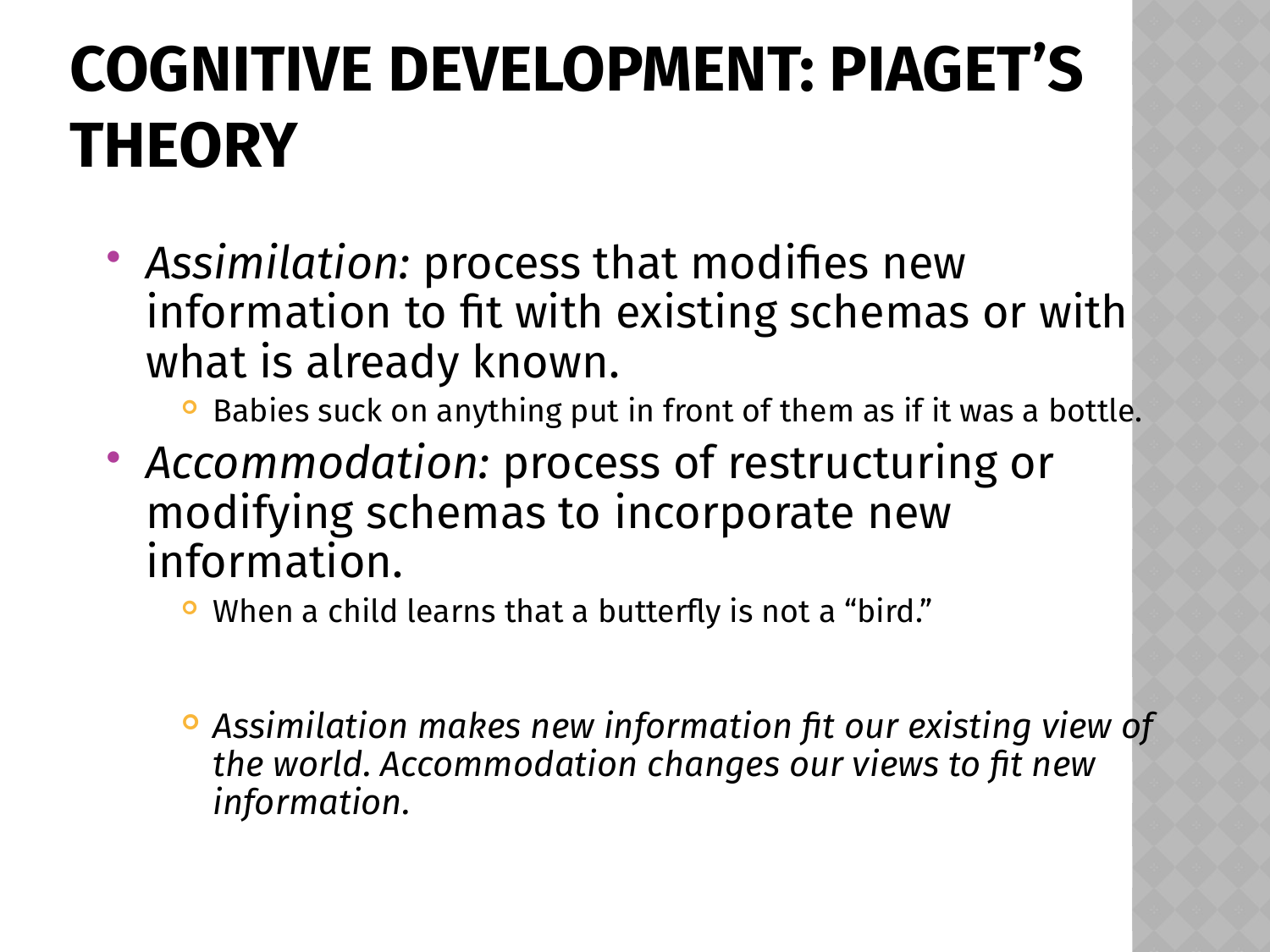

# Cognitive Development: Piaget’s Theory
Assimilation: process that modifies new information to fit with existing schemas or with what is already known.
Babies suck on anything put in front of them as if it was a bottle.
Accommodation: process of restructuring or modifying schemas to incorporate new information.
When a child learns that a butterfly is not a “bird.”

Assimilation makes new information fit our existing view of the world. Accommodation changes our views to fit new information.